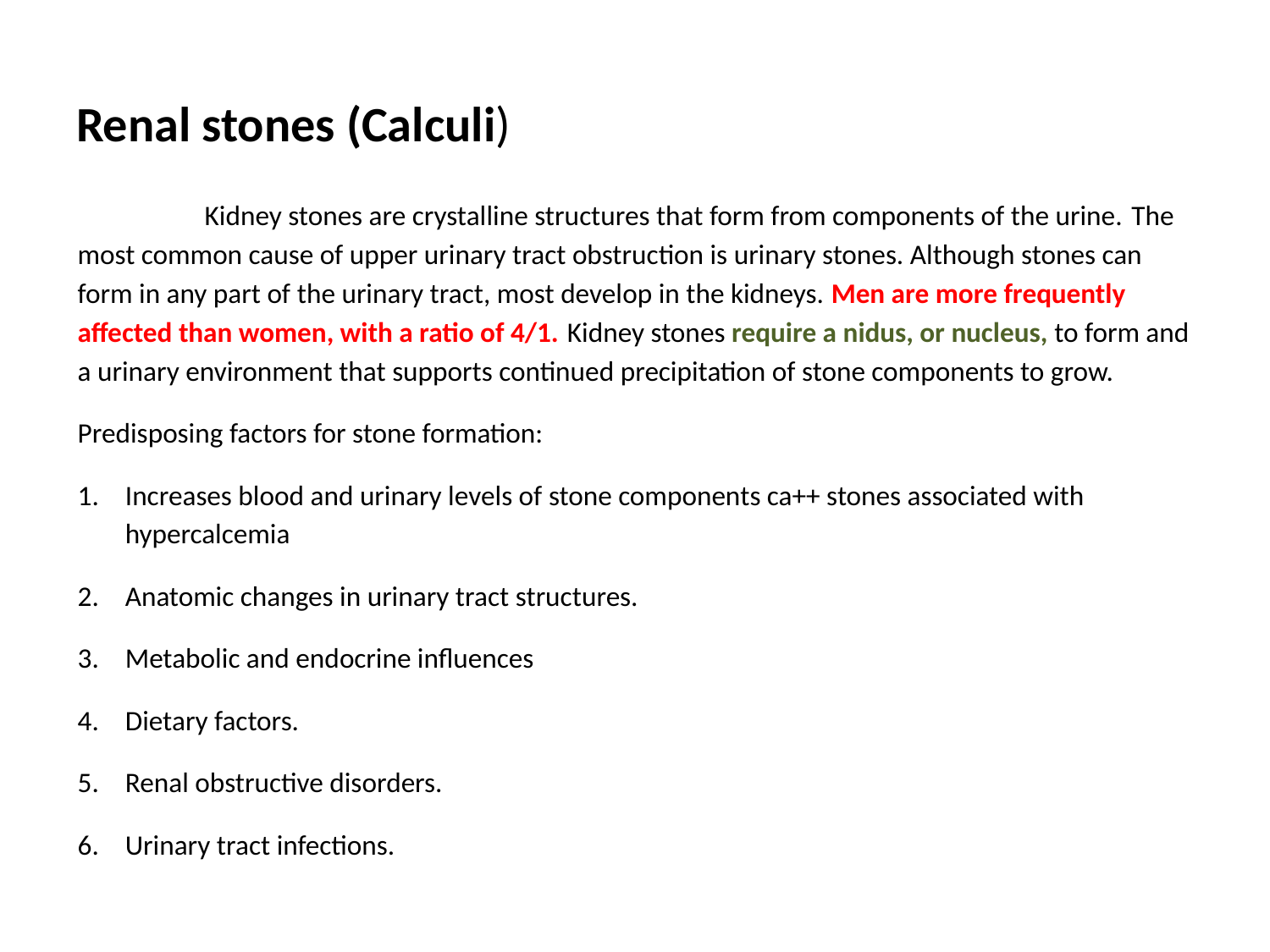

# Renal stones (Calculi)
	Kidney stones are crystalline structures that form from components of the urine. The most common cause of upper urinary tract obstruction is urinary stones. Although stones can form in any part of the urinary tract, most develop in the kidneys. Men are more frequently affected than women, with a ratio of 4/1. Kidney stones require a nidus, or nucleus, to form and a urinary environment that supports continued precipitation of stone components to grow.
Predisposing factors for stone formation:
Increases blood and urinary levels of stone components ca++ stones associated with hypercalcemia
Anatomic changes in urinary tract structures.
Metabolic and endocrine influences
Dietary factors.
Renal obstructive disorders.
Urinary tract infections.